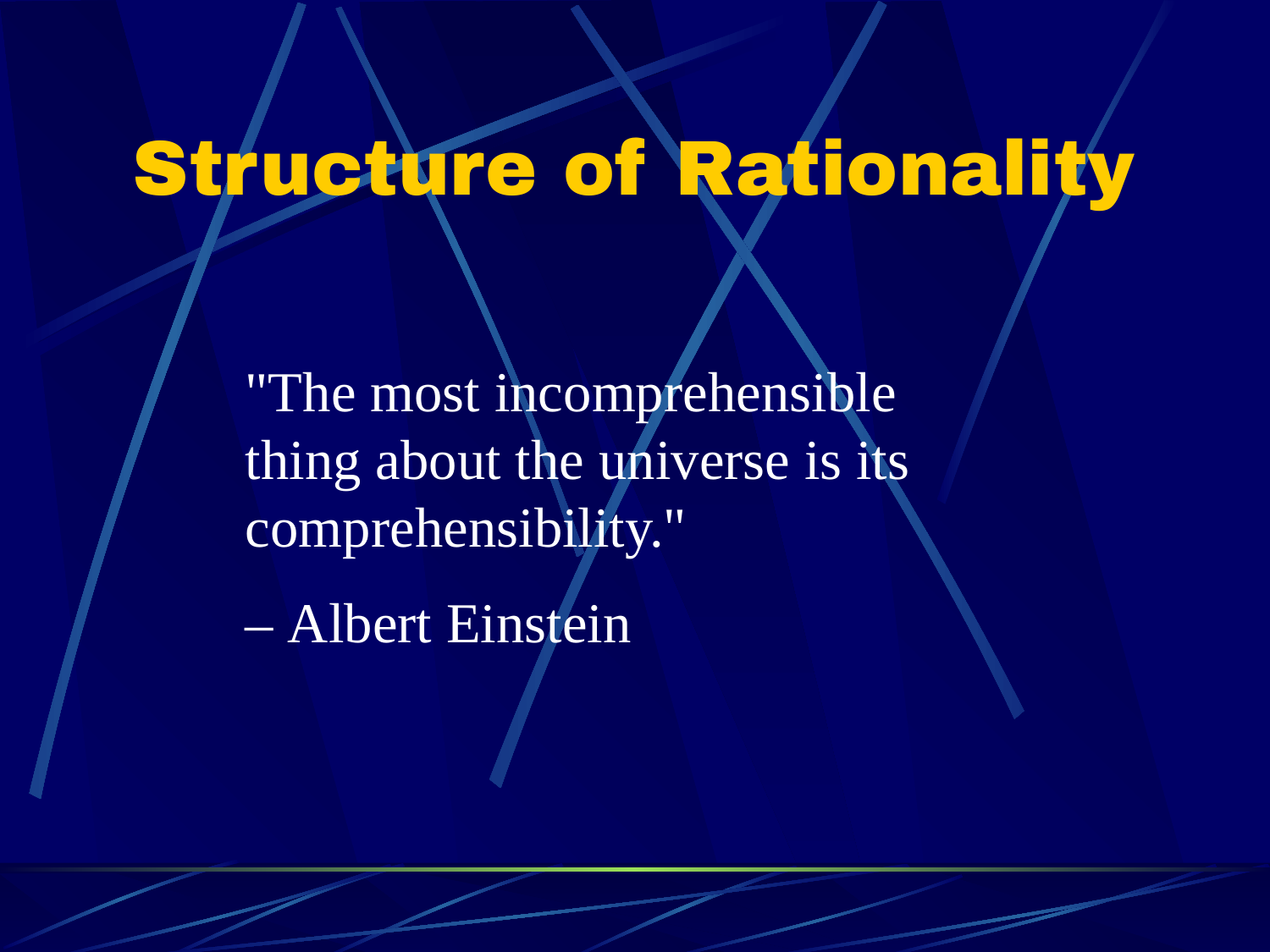

# Structure of Rationality
"The most incomprehensible thing about the universe is its comprehensibility."
– Albert Einstein